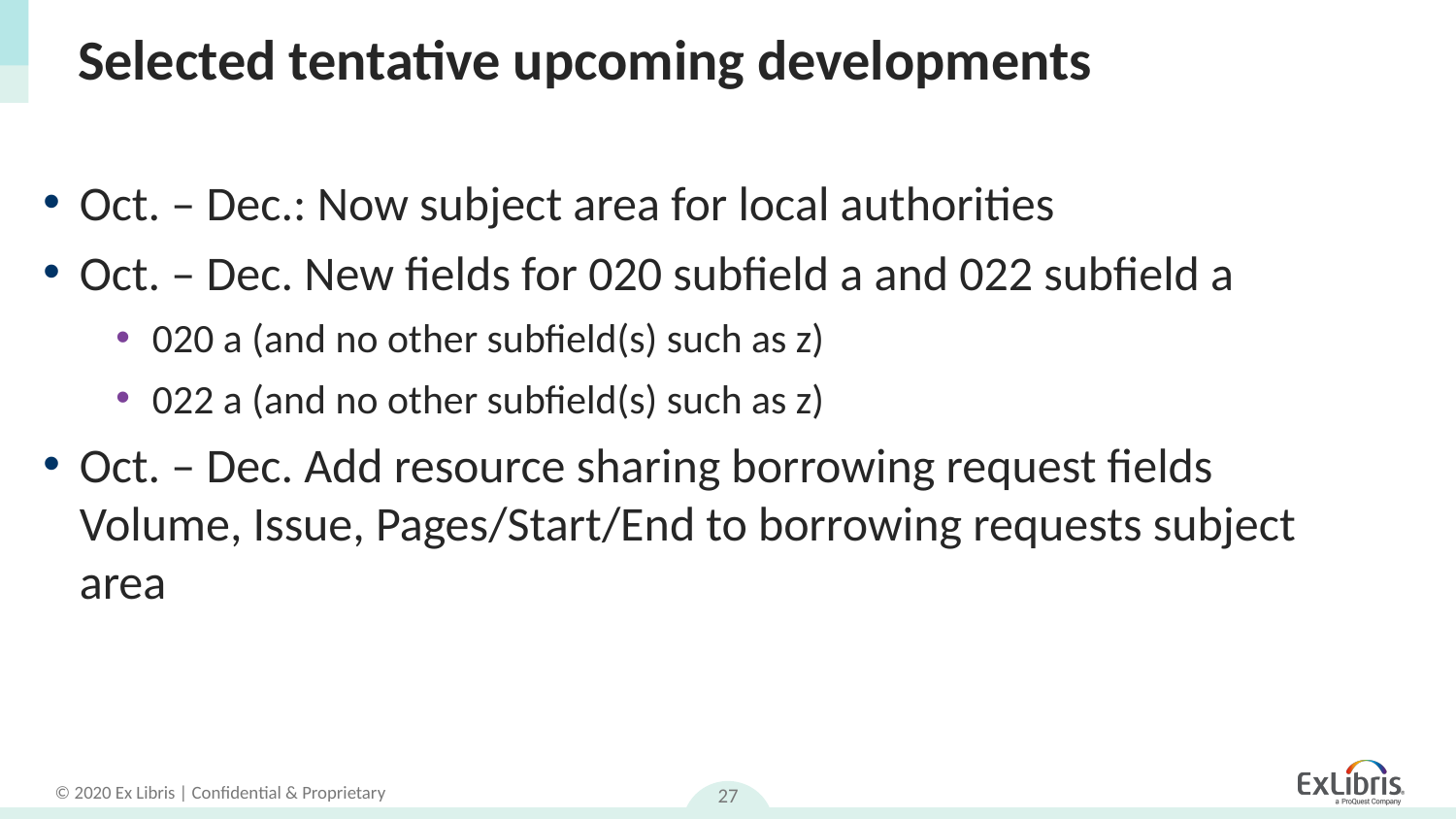

# Selected tentative upcoming developments
Oct. – Dec.: Now subject area for local authorities
Oct. – Dec. New fields for 020 subfield a and 022 subfield a
020 a (and no other subfield(s) such as z)
022 a (and no other subfield(s) such as z)
Oct. – Dec. Add resource sharing borrowing request fields Volume, Issue, Pages/Start/End to borrowing requests subject area

27